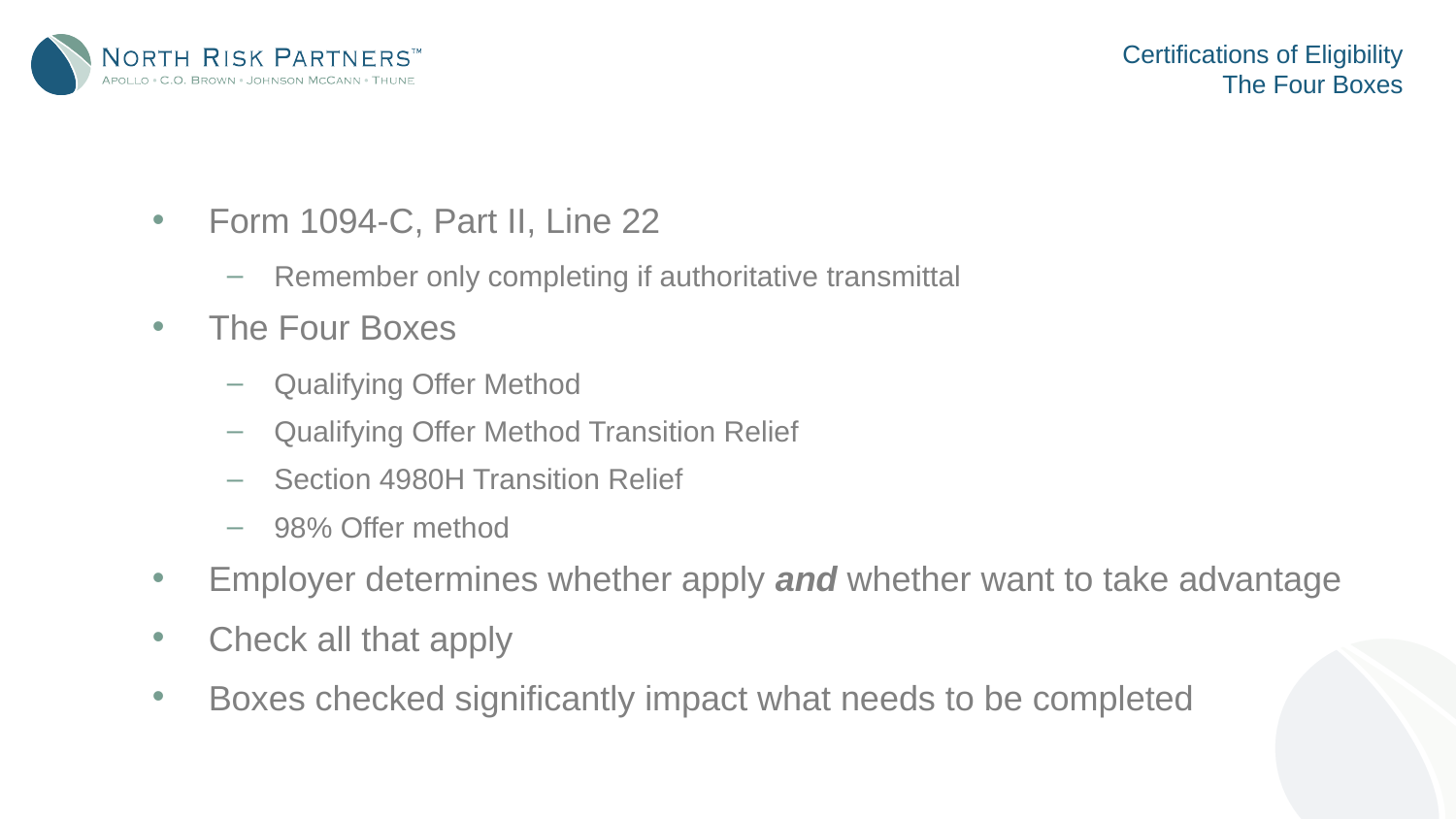

# Certifications of Eligibility The Four Boxes
Form 1094-C, Part II, Line 22
Remember only completing if authoritative transmittal
The Four Boxes
Qualifying Offer Method
Qualifying Offer Method Transition Relief
Section 4980H Transition Relief
98% Offer method
Employer determines whether apply and whether want to take advantage
Check all that apply
Boxes checked significantly impact what needs to be completed